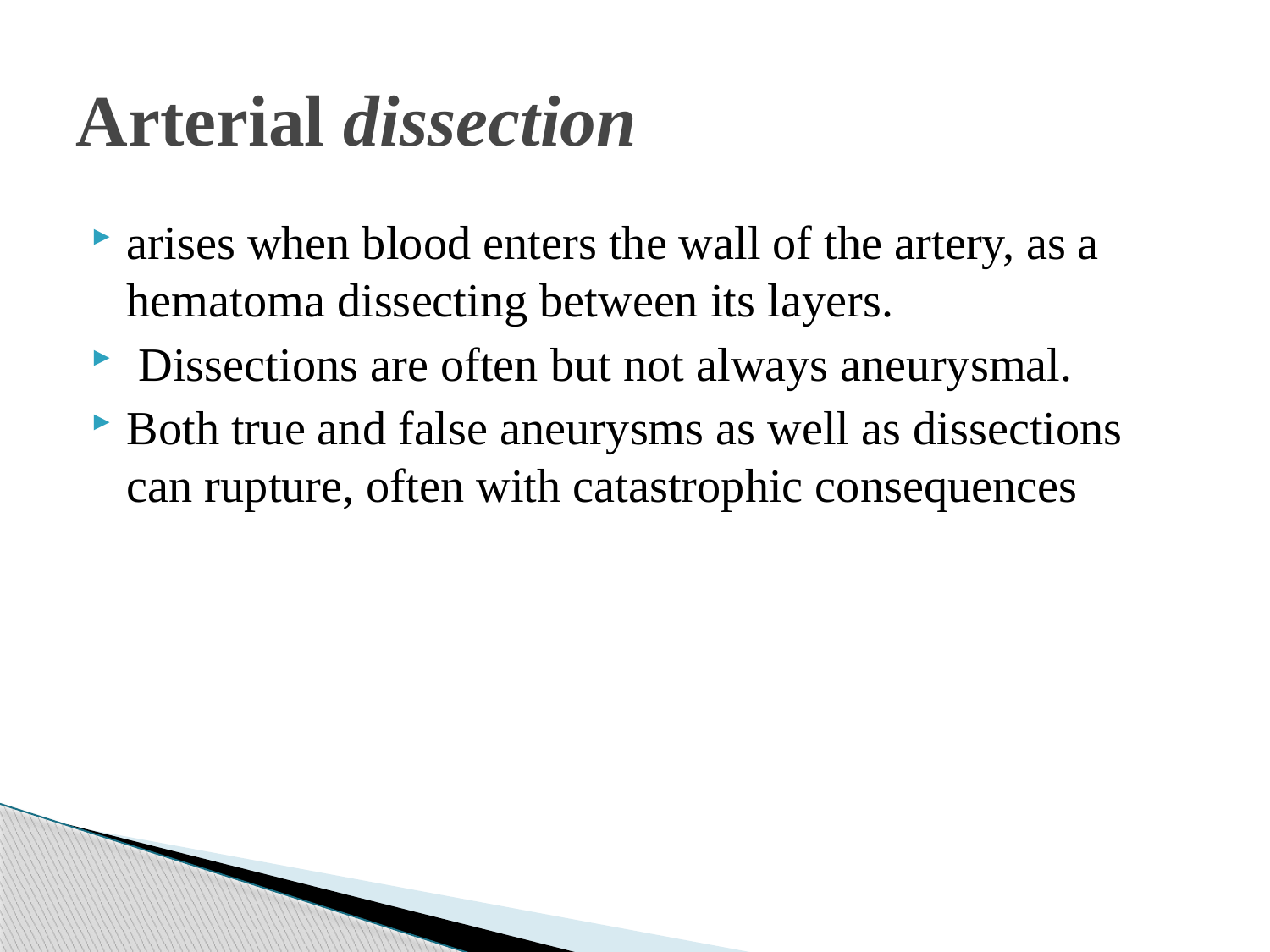

# Arterial dissection
arises when blood enters the wall of the artery, as a hematoma dissecting between its layers.
 Dissections are often but not always aneurysmal.
Both true and false aneurysms as well as dissections can rupture, often with catastrophic consequences